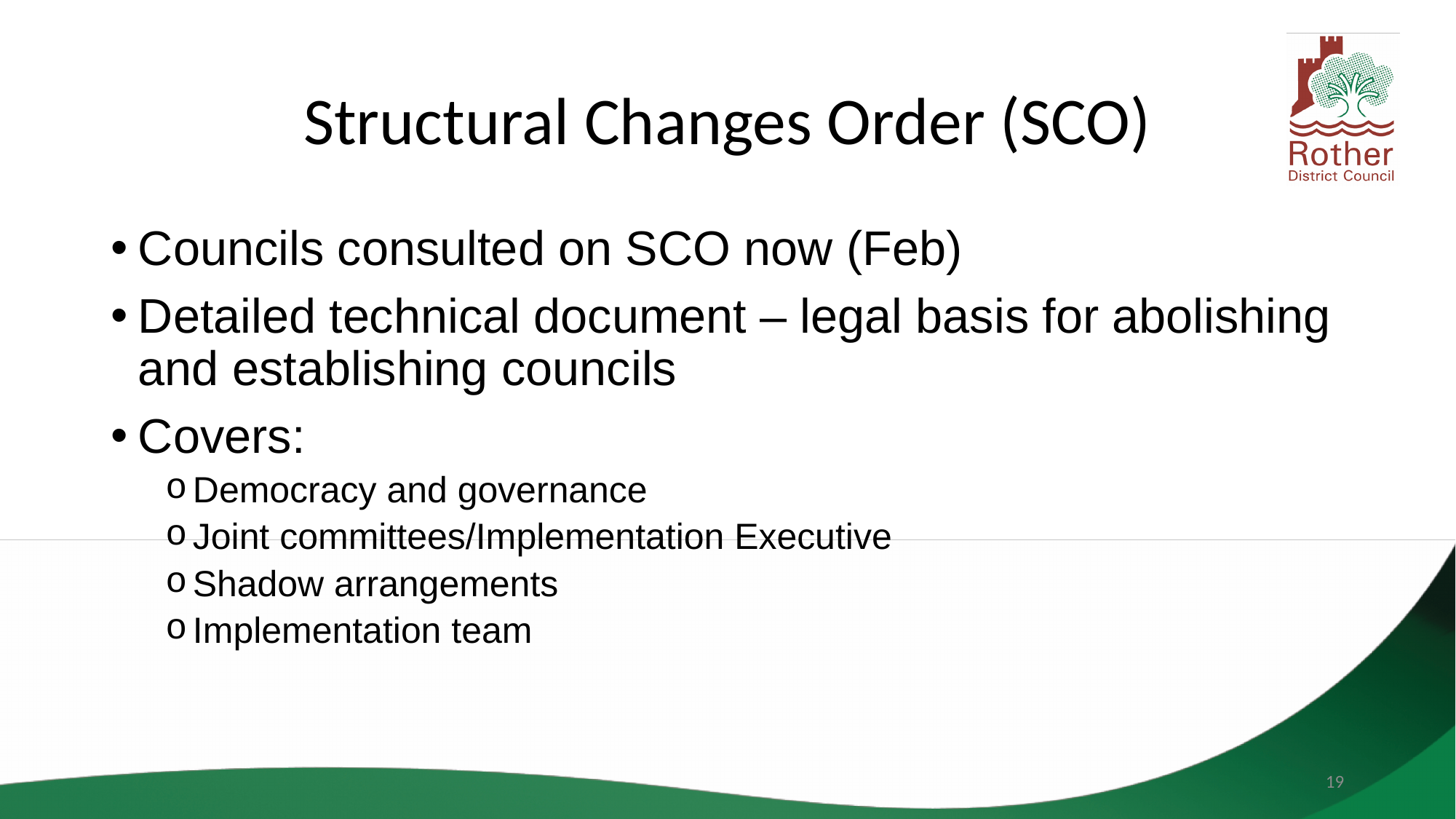

# Structural Changes Order (SCO)
Councils consulted on SCO now (Feb)
Detailed technical document – legal basis for abolishing and establishing councils
Covers:
Democracy and governance
Joint committees/Implementation Executive
Shadow arrangements
Implementation team

19